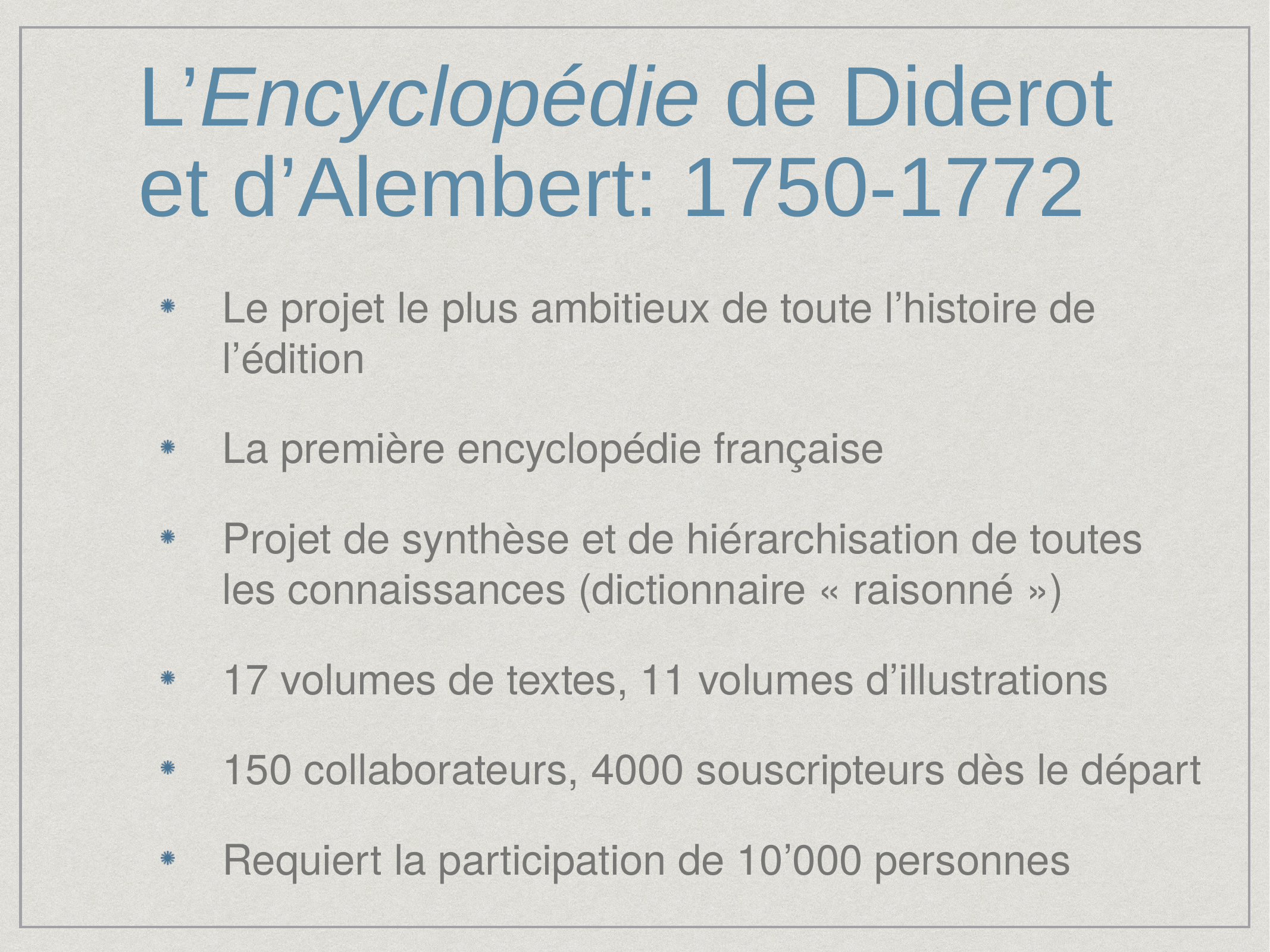

# L’Encyclopédie de Diderot et d’Alembert: 1750-1772
Le projet le plus ambitieux de toute l’histoire de l’édition
La première encyclopédie française
Projet de synthèse et de hiérarchisation de toutes les connaissances (dictionnaire « raisonné »)
17 volumes de textes, 11 volumes d’illustrations
150 collaborateurs, 4000 souscripteurs dès le départ
Requiert la participation de 10’000 personnes